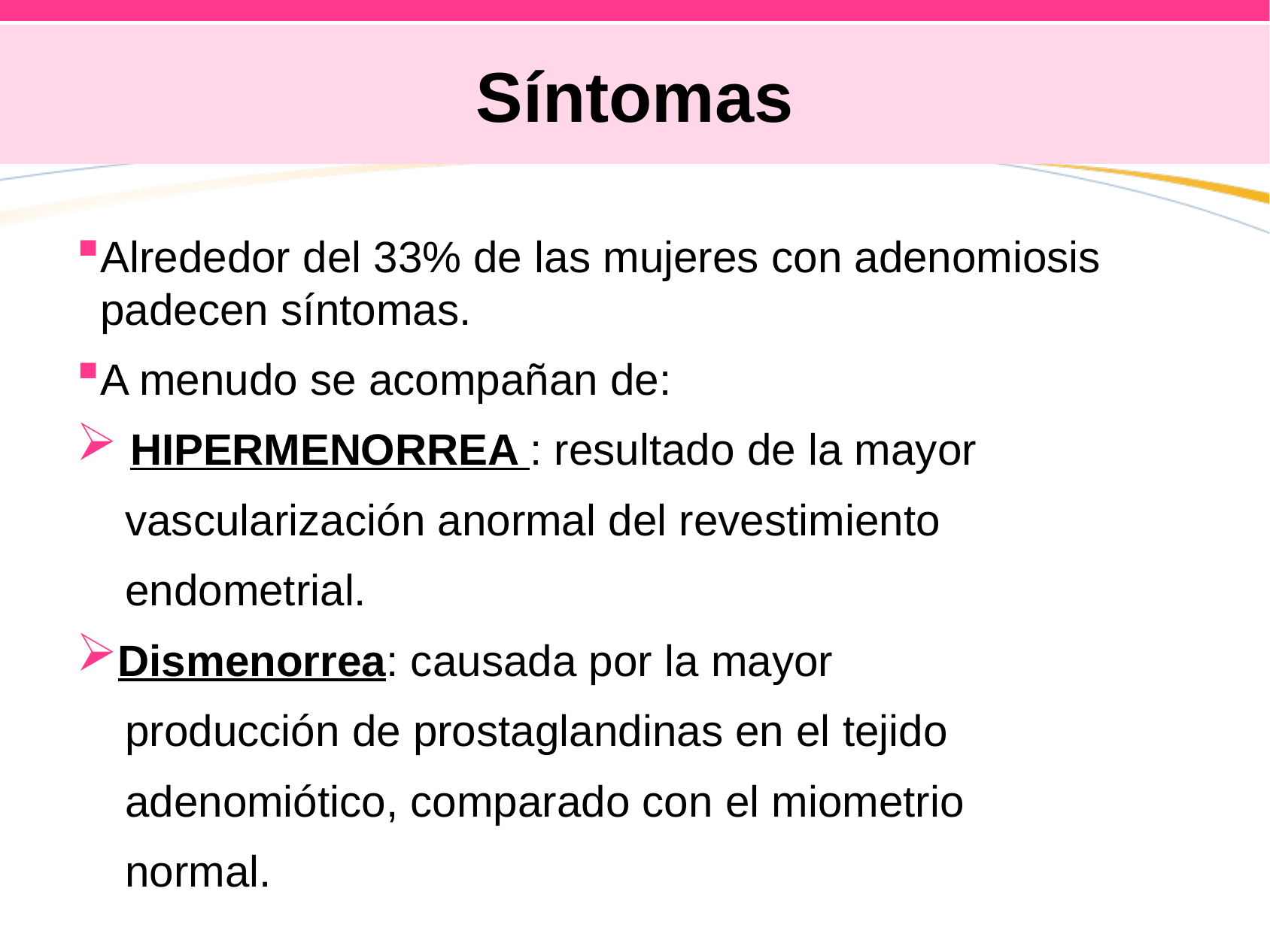

# Síntomas
Alrededor del 33% de las mujeres con adenomiosis padecen síntomas.
A menudo se acompañan de:
 HIPERMENORREA : resultado de la mayor
    vascularización anormal del revestimiento
    endometrial.
Dismenorrea: causada por la mayor
    producción de prostaglandinas en el tejido
    adenomiótico, comparado con el miometrio
    normal.